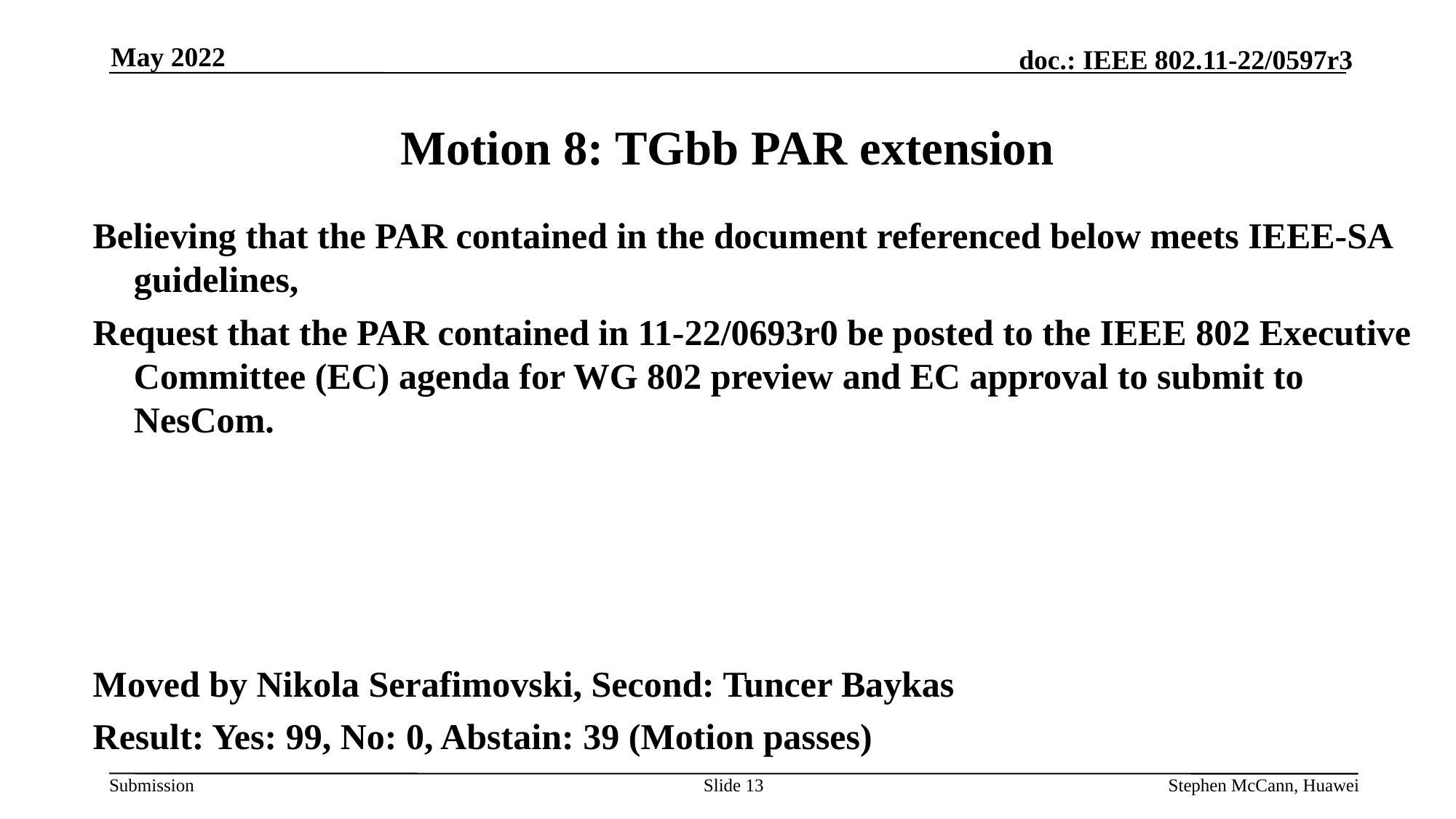

May 2022
# Motion 8: TGbb PAR extension
Believing that the PAR contained in the document referenced below meets IEEE-SA guidelines,
Request that the PAR contained in 11-22/0693r0 be posted to the IEEE 802 Executive Committee (EC) agenda for WG 802 preview and EC approval to submit to NesCom.

Moved by Nikola Serafimovski, Second: Tuncer Baykas
Result: Yes: 99, No: 0, Abstain: 39 (Motion passes)
Slide 13
Stephen McCann, Huawei